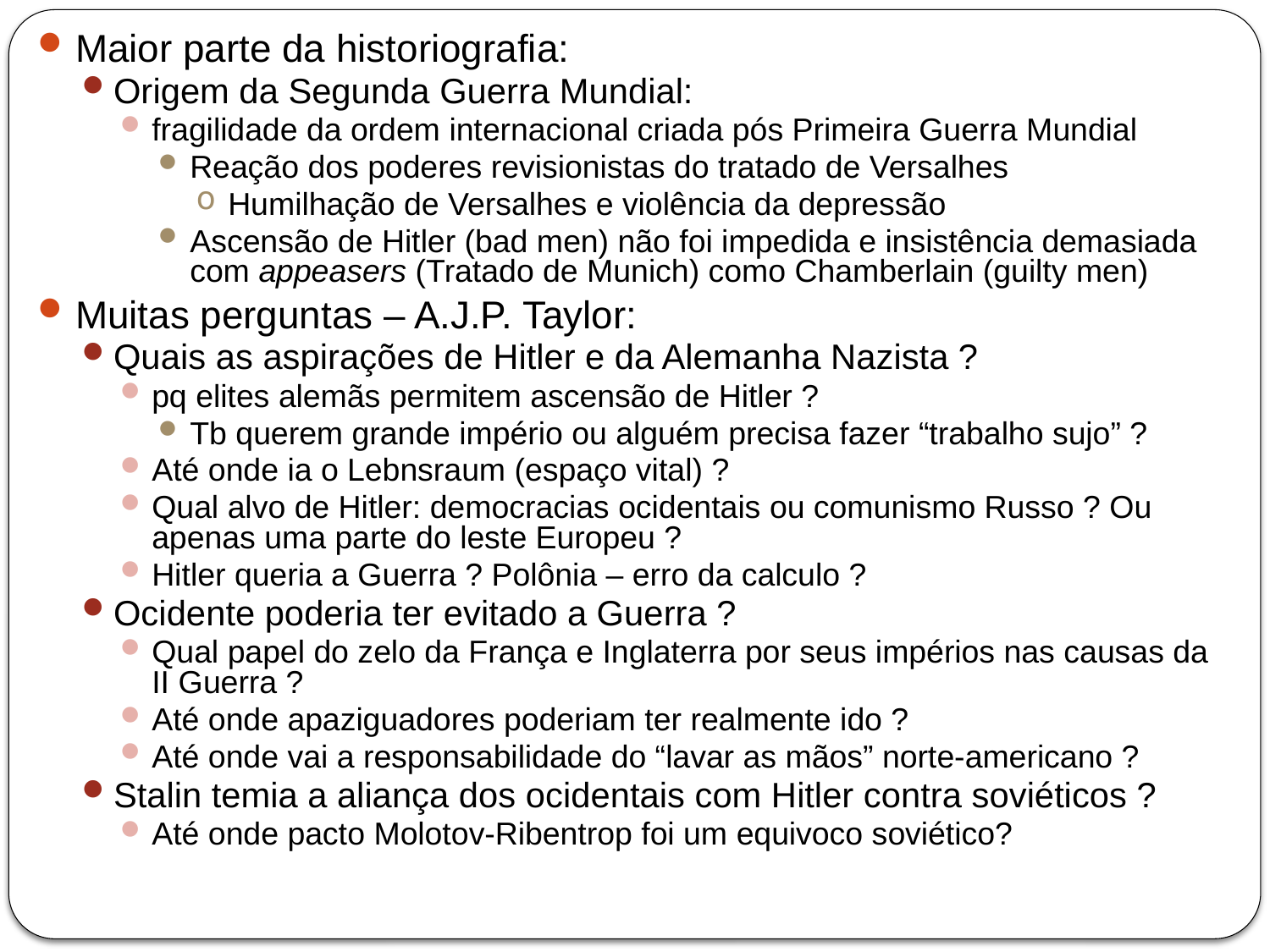

Maior parte da historiografia:
Origem da Segunda Guerra Mundial:
fragilidade da ordem internacional criada pós Primeira Guerra Mundial
Reação dos poderes revisionistas do tratado de Versalhes
Humilhação de Versalhes e violência da depressão
Ascensão de Hitler (bad men) não foi impedida e insistência demasiada com appeasers (Tratado de Munich) como Chamberlain (guilty men)
Muitas perguntas – A.J.P. Taylor:
Quais as aspirações de Hitler e da Alemanha Nazista ?
pq elites alemãs permitem ascensão de Hitler ?
Tb querem grande império ou alguém precisa fazer “trabalho sujo” ?
Até onde ia o Lebnsraum (espaço vital) ?
Qual alvo de Hitler: democracias ocidentais ou comunismo Russo ? Ou apenas uma parte do leste Europeu ?
Hitler queria a Guerra ? Polônia – erro da calculo ?
Ocidente poderia ter evitado a Guerra ?
Qual papel do zelo da França e Inglaterra por seus impérios nas causas da II Guerra ?
Até onde apaziguadores poderiam ter realmente ido ?
Até onde vai a responsabilidade do “lavar as mãos” norte-americano ?
Stalin temia a aliança dos ocidentais com Hitler contra soviéticos ?
Até onde pacto Molotov-Ribentrop foi um equivoco soviético?